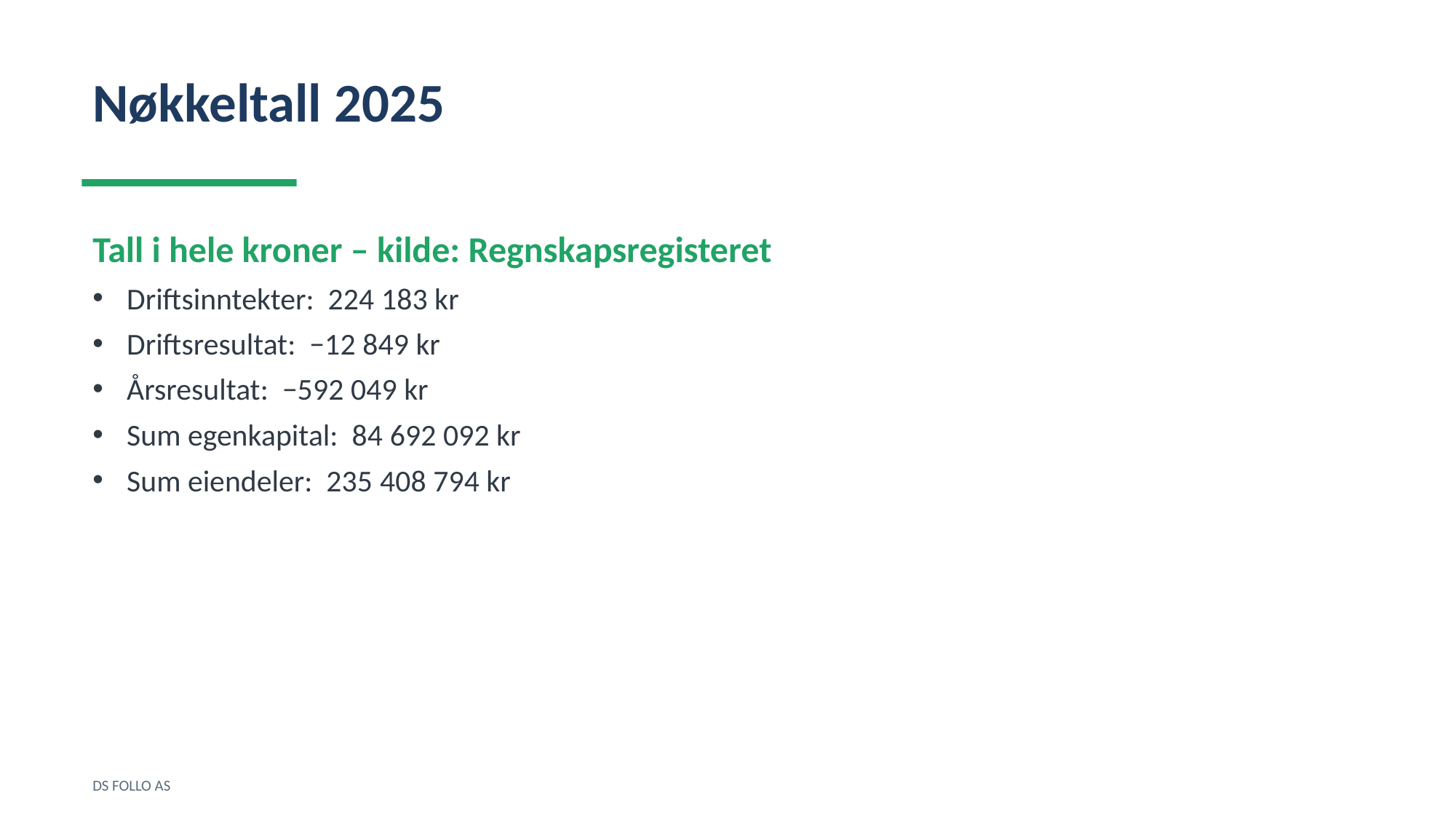

Nøkkeltall 2025

Tall i hele kroner – kilde: Regnskapsregisteret
Driftsinntekter:  224 183 kr
Driftsresultat:  −12 849 kr
Årsresultat:  −592 049 kr
Sum egenkapital:  84 692 092 kr
Sum eiendeler:  235 408 794 kr
DS FOLLO AS